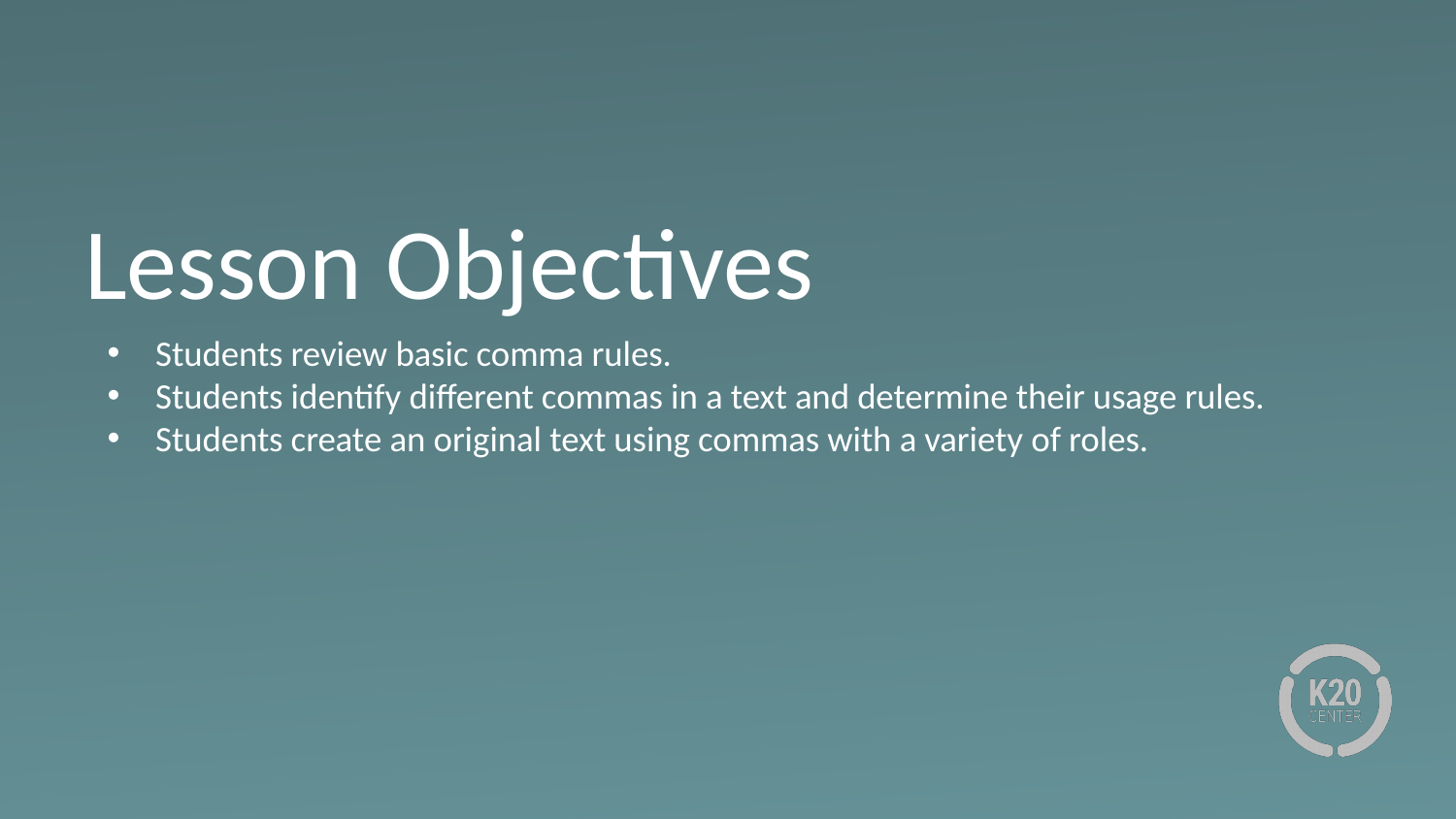

# Lesson Objectives
Students review basic comma rules.
Students identify different commas in a text and determine their usage rules.
Students create an original text using commas with a variety of roles.